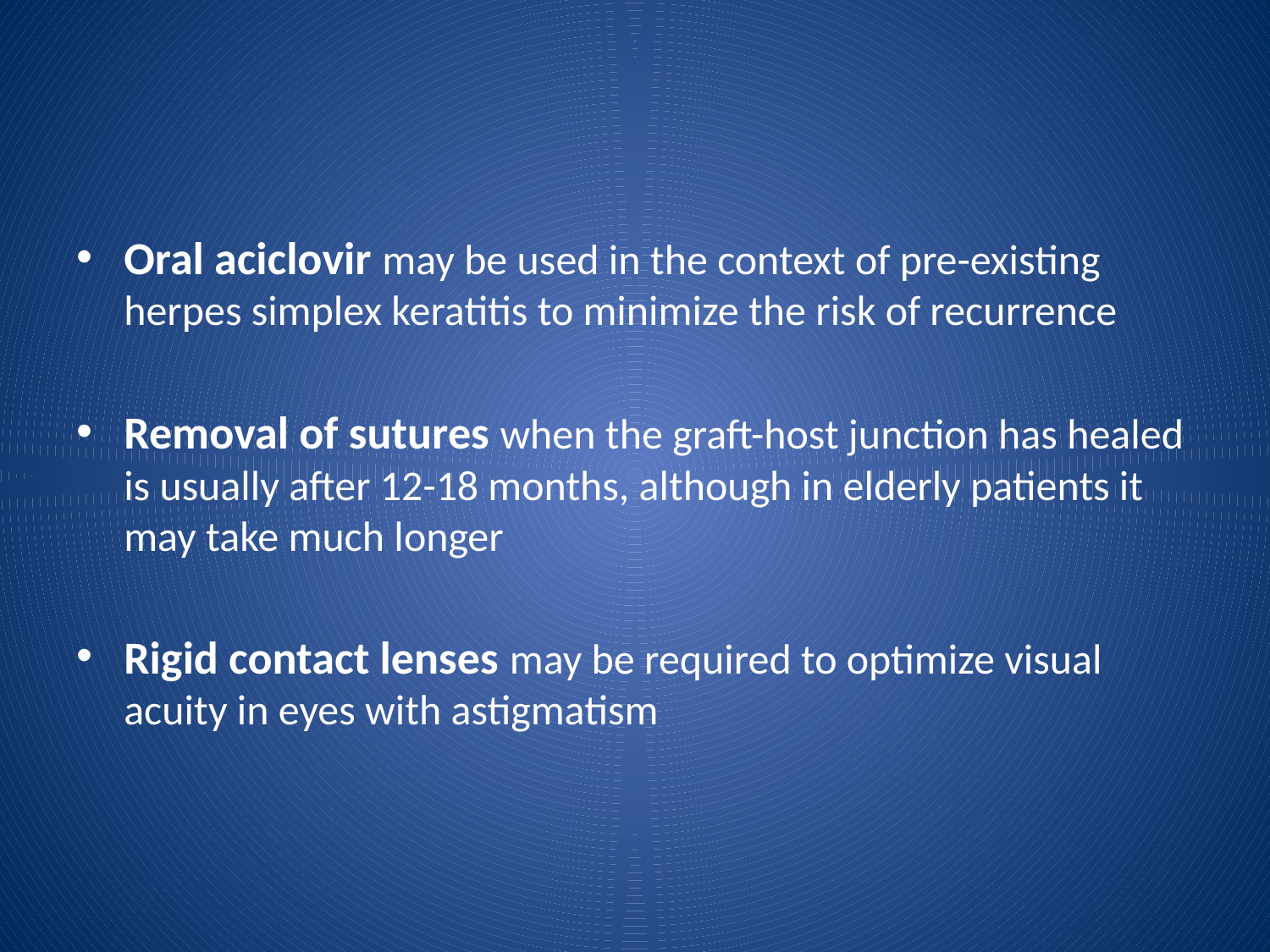

#
Oral aciclovir may be used in the context of pre-existing herpes simplex keratitis to minimize the risk of recurrence

Removal of sutures when the graft-host junction has healed is usually after 12-18 months, although in elderly patients it may take much longer

Rigid contact lenses may be required to optimize visual acuity in eyes with astigmatism